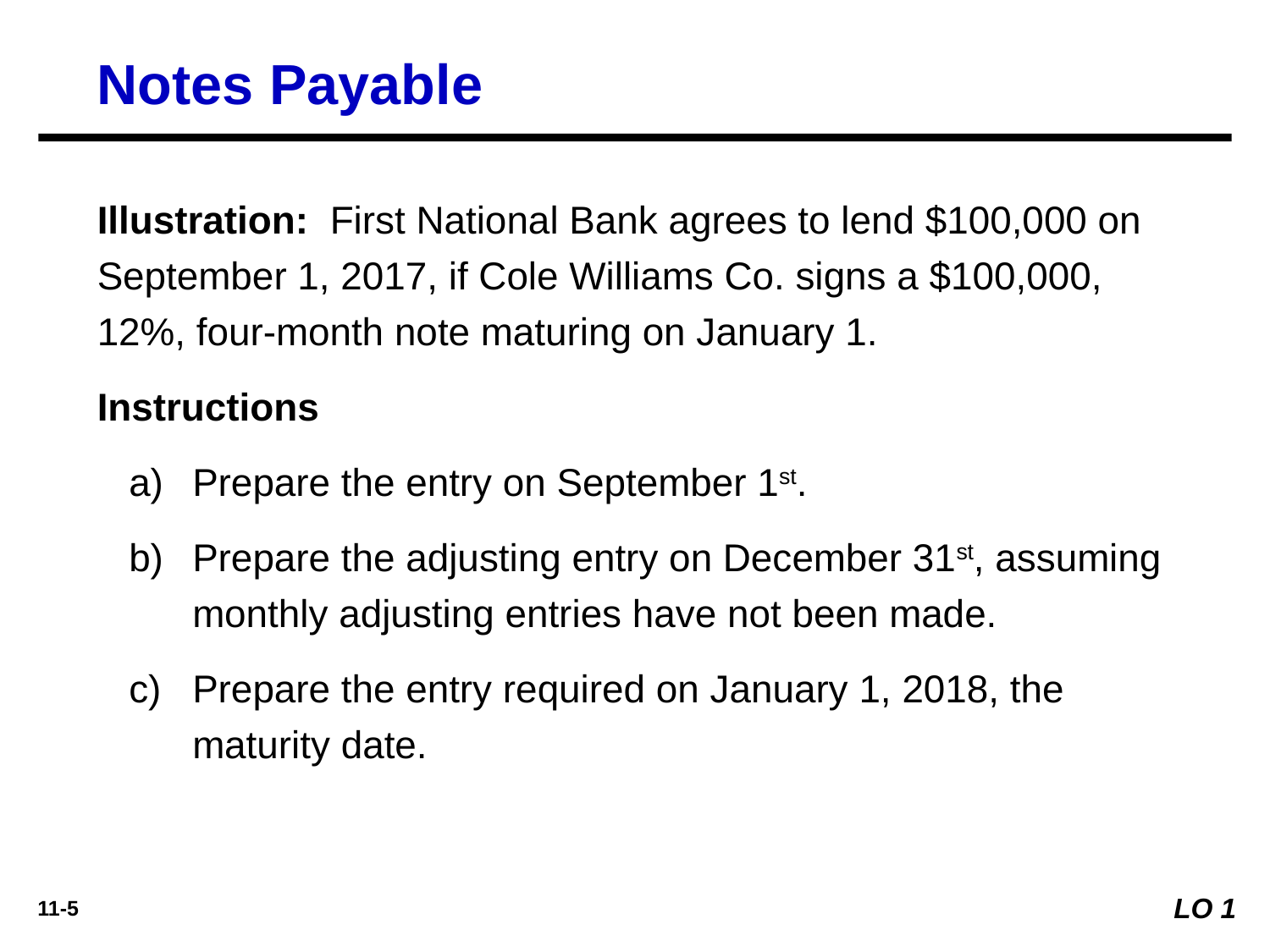

Notes Payable

Illustration:  First National Bank agrees to lend $100,000 on September 1, 2017, if Cole Williams Co. signs a $100,000, 12%, four-month note maturing on January 1.
Instructions
Prepare the entry on September 1st.
Prepare the adjusting entry on December 31st, assuming monthly adjusting entries have not been made.
Prepare the entry required on January 1, 2018, the maturity date.
LO 1